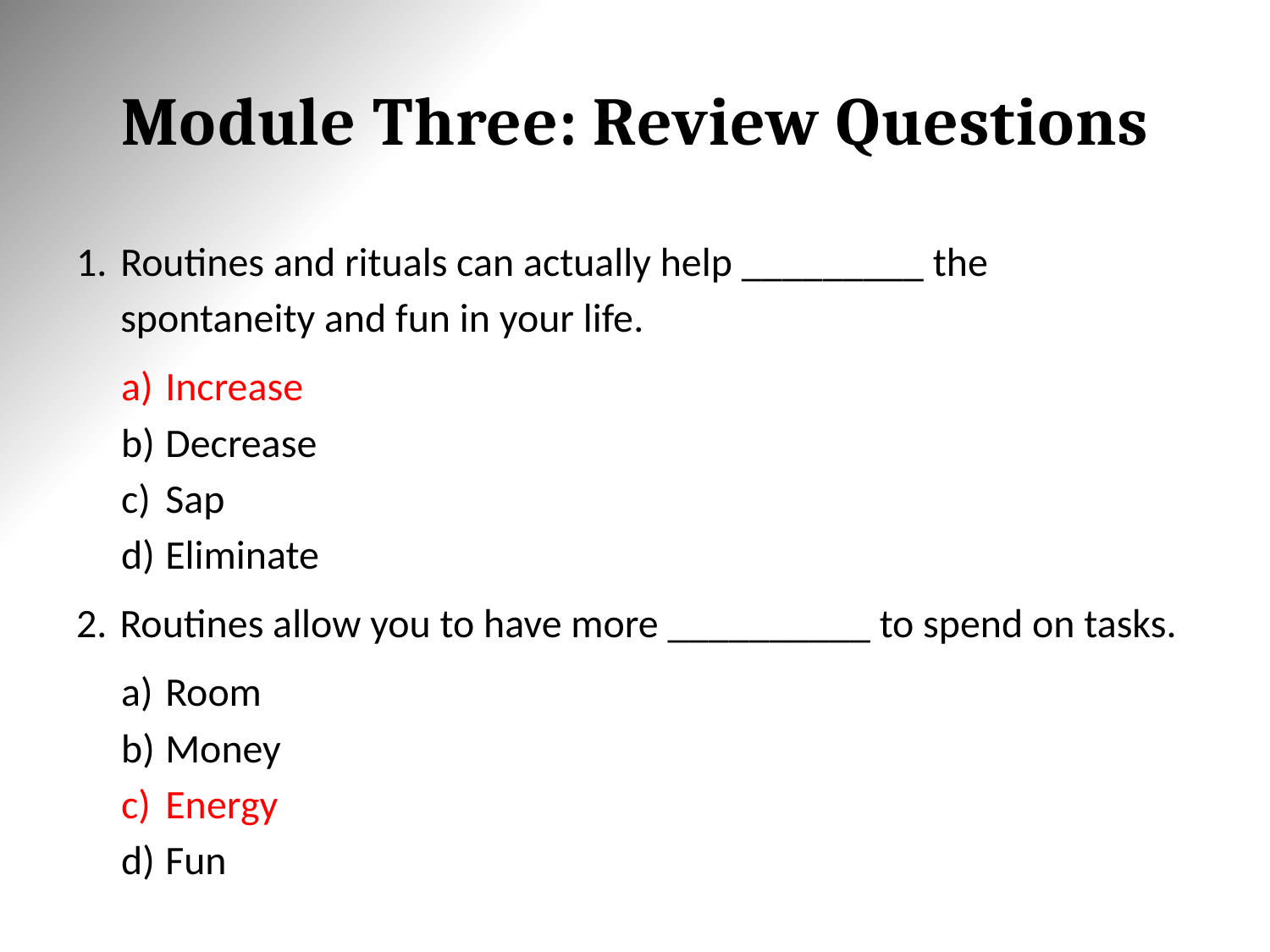

# Module Three: Review Questions
Routines and rituals can actually help _________ the spontaneity and fun in your life.
Increase
Decrease
Sap
Eliminate
Routines allow you to have more __________ to spend on tasks.
Room
Money
Energy
Fun